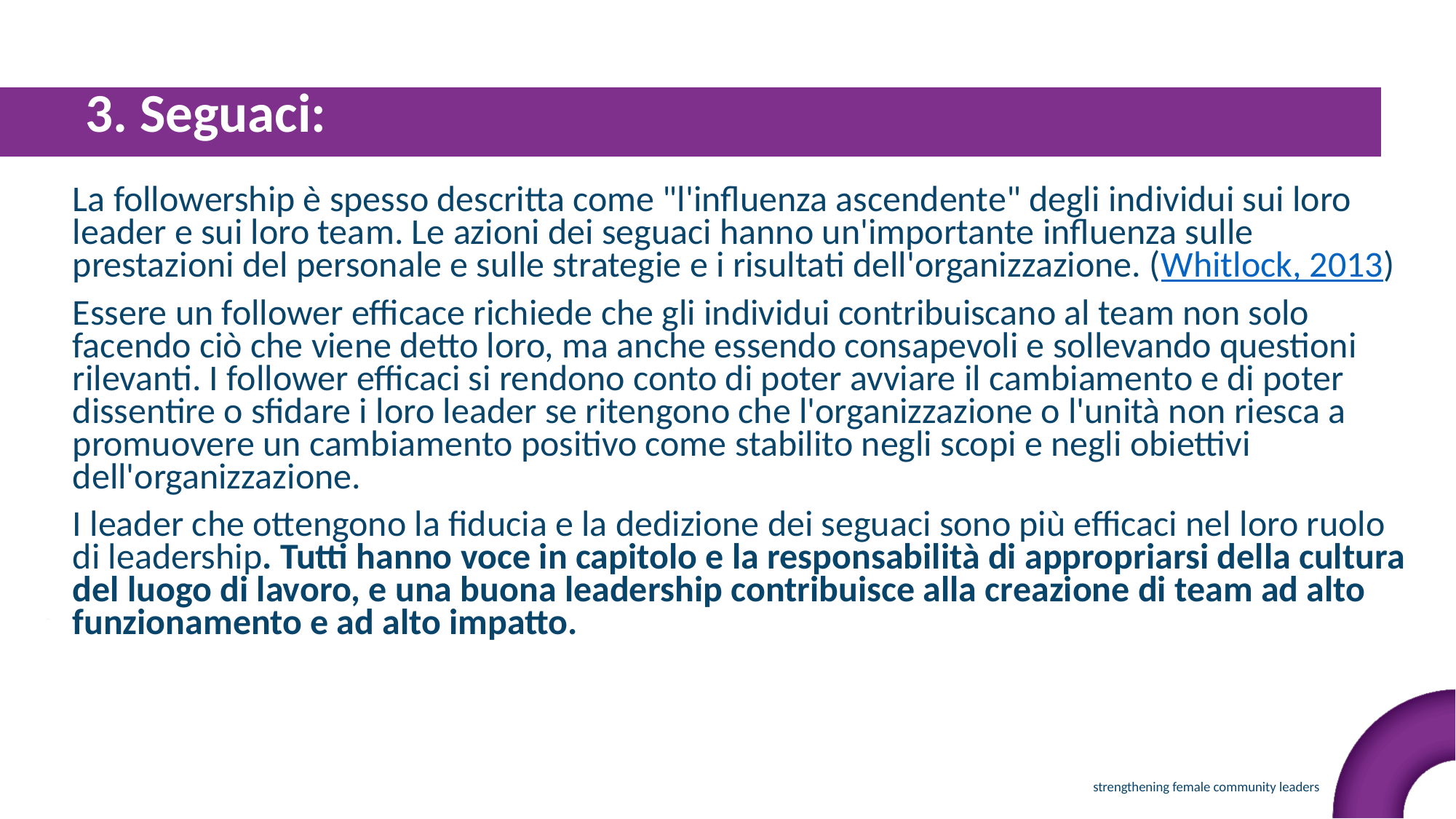

3. Seguaci:
La followership è spesso descritta come "l'influenza ascendente" degli individui sui loro leader e sui loro team. Le azioni dei seguaci hanno un'importante influenza sulle prestazioni del personale e sulle strategie e i risultati dell'organizzazione. (Whitlock, 2013)
Essere un follower efficace richiede che gli individui contribuiscano al team non solo facendo ciò che viene detto loro, ma anche essendo consapevoli e sollevando questioni rilevanti. I follower efficaci si rendono conto di poter avviare il cambiamento e di poter dissentire o sfidare i loro leader se ritengono che l'organizzazione o l'unità non riesca a promuovere un cambiamento positivo come stabilito negli scopi e negli obiettivi dell'organizzazione.
I leader che ottengono la fiducia e la dedizione dei seguaci sono più efficaci nel loro ruolo di leadership. Tutti hanno voce in capitolo e la responsabilità di appropriarsi della cultura del luogo di lavoro, e una buona leadership contribuisce alla creazione di team ad alto funzionamento e ad alto impatto.